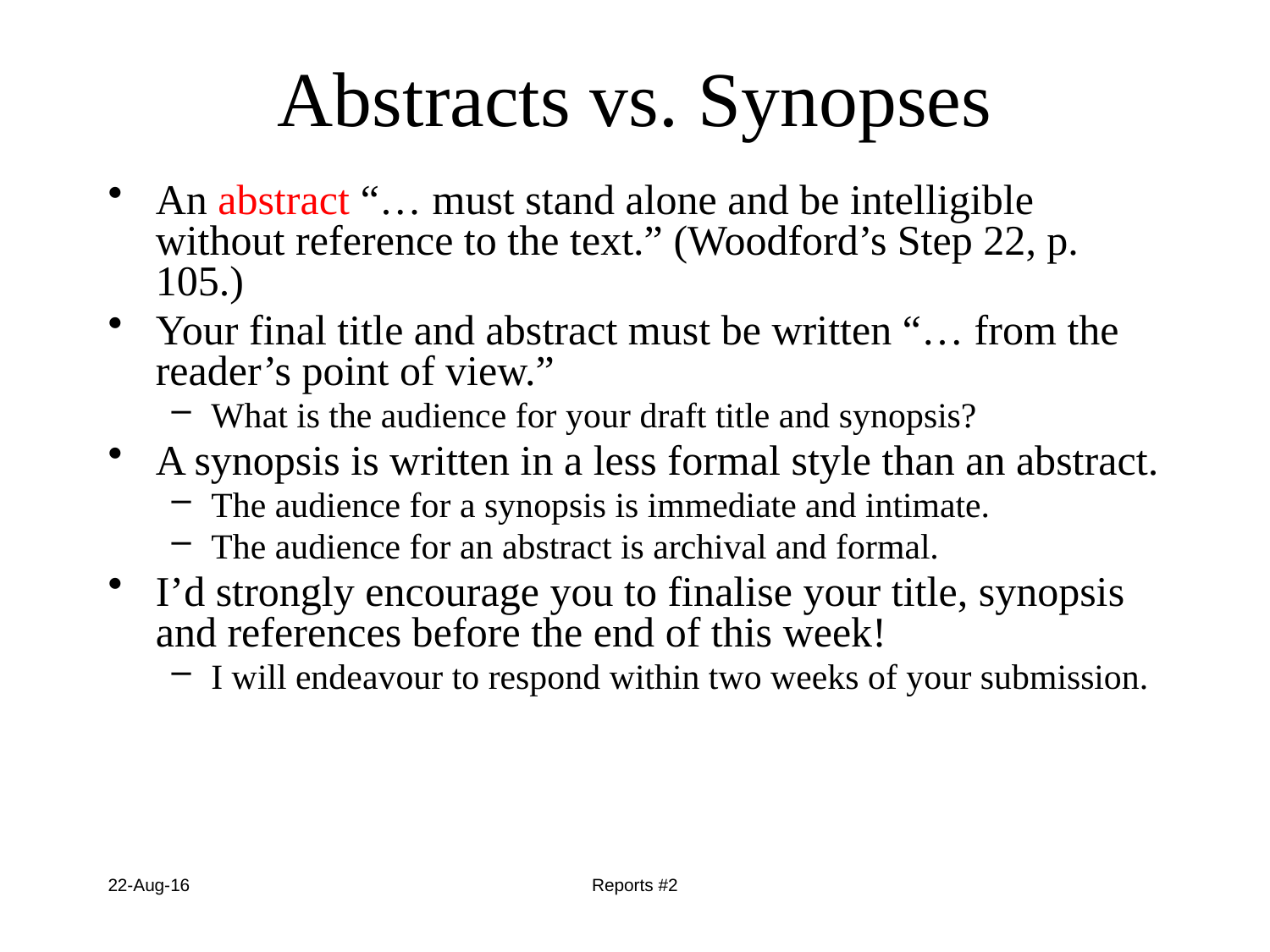

# Abstracts vs. Synopses
An abstract “… must stand alone and be intelligible without reference to the text.” (Woodford’s Step 22, p. 105.)
Your final title and abstract must be written “… from the reader’s point of view.”
What is the audience for your draft title and synopsis?
A synopsis is written in a less formal style than an abstract.
The audience for a synopsis is immediate and intimate.
The audience for an abstract is archival and formal.
I’d strongly encourage you to finalise your title, synopsis and references before the end of this week!
I will endeavour to respond within two weeks of your submission.
22-Aug-16
Reports #2